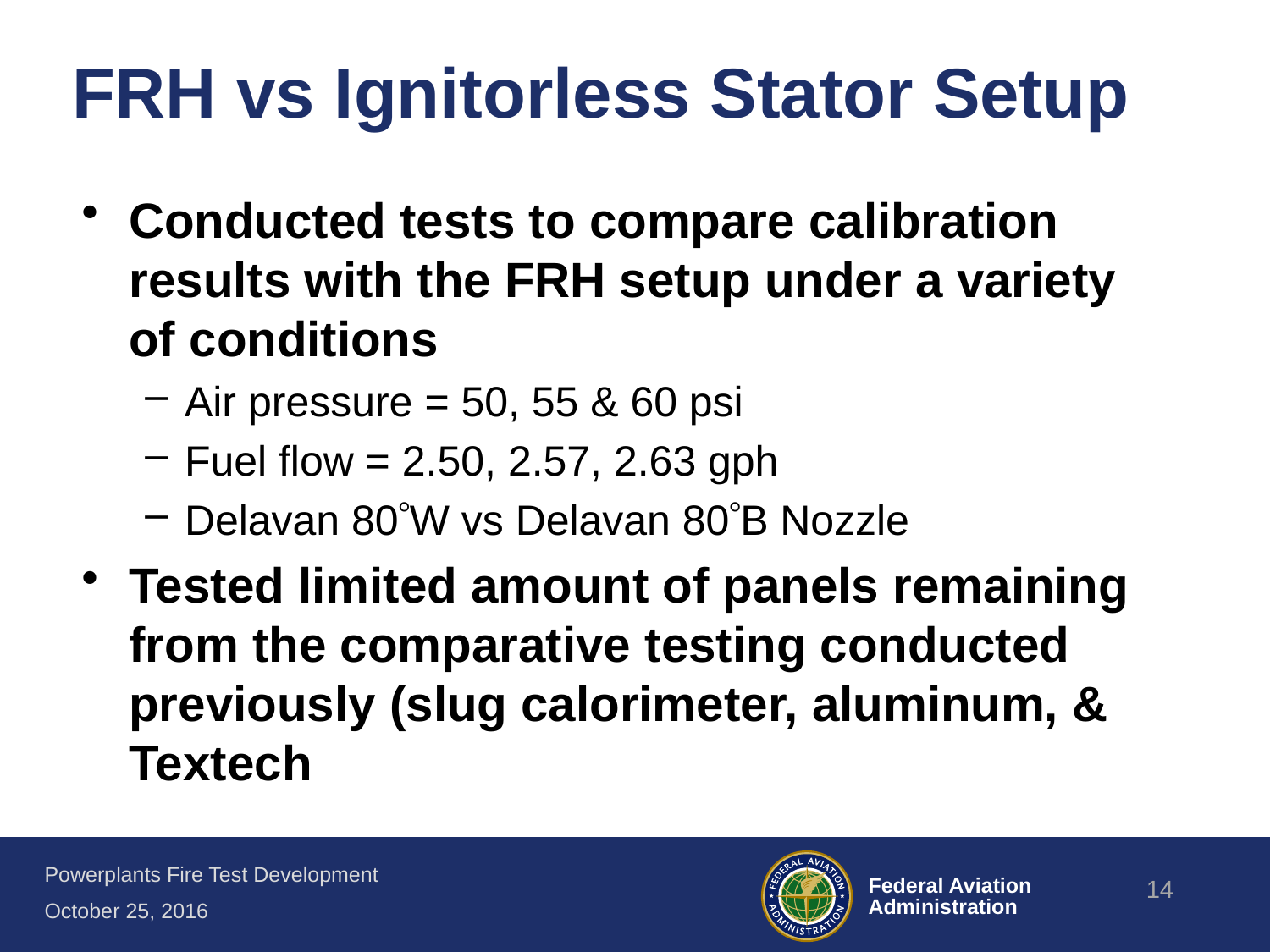

# FRH vs Ignitorless Stator Setup
Conducted tests to compare calibration results with the FRH setup under a variety of conditions
Air pressure = 50, 55 & 60 psi
Fuel flow = 2.50, 2.57, 2.63 gph
Delavan 80°W vs Delavan 80°B Nozzle
Tested limited amount of panels remaining from the comparative testing conducted previously (slug calorimeter, aluminum, & Textech

14